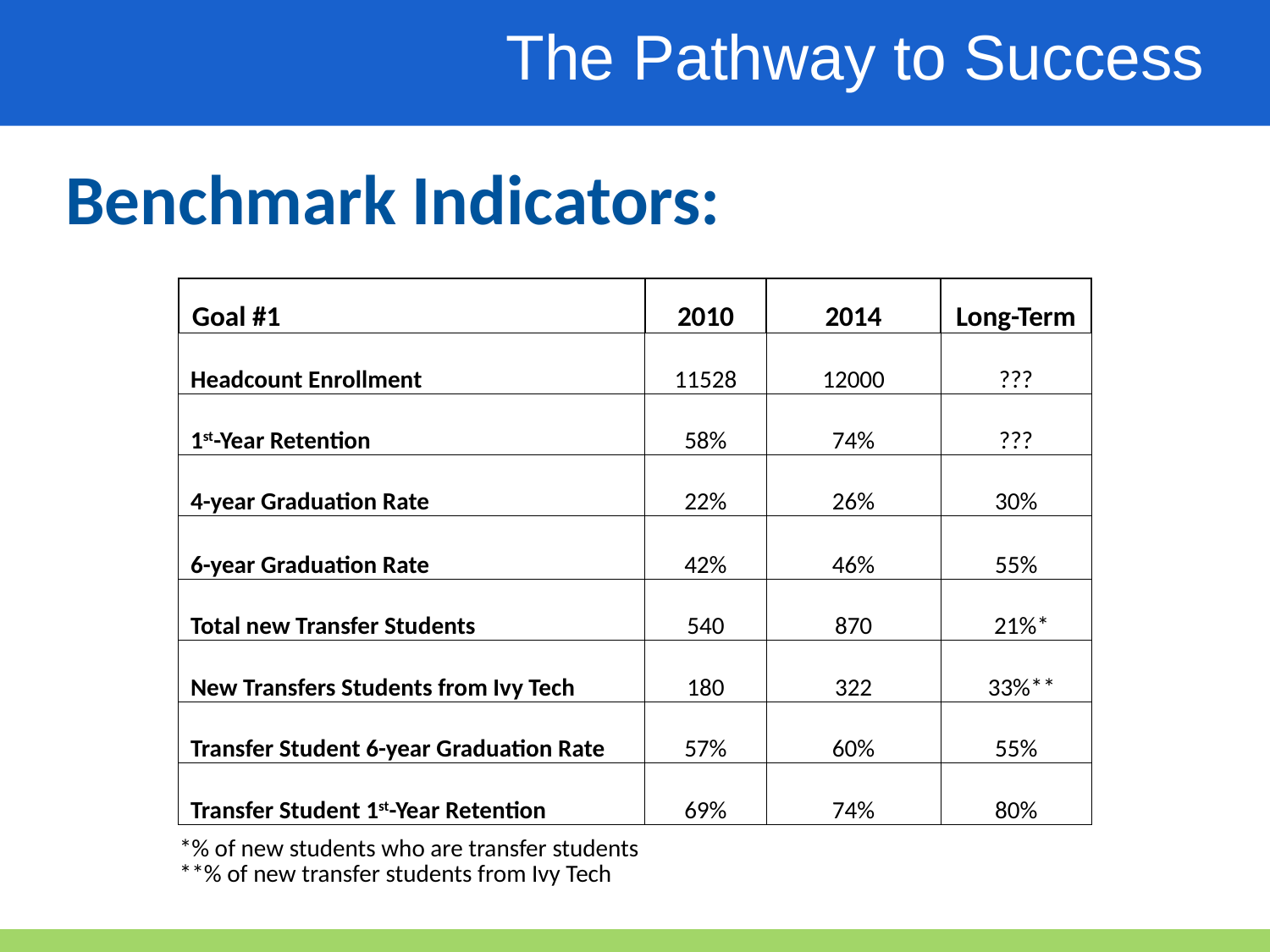

The Pathway to Success
Benchmark Indicators:
|  |  |  |  |  |  |
| --- | --- | --- | --- | --- | --- |
|  | Goal #1 | 2010 | 2014 | Long-Term |  |
|  | Headcount Enrollment | 11528 | 12000 | ??? |  |
|  | 1st-Year Retention | 58% | 74% | ??? |  |
|  | 4-year Graduation Rate | 22% | 26% | 30% |  |
|  | 6-year Graduation Rate | 42% | 46% | 55% |  |
|  | Total new Transfer Students | 540 | 870 | 21%\* |  |
|  | New Transfers Students from Ivy Tech | 180 | 322 | 33%\*\* |  |
|  | Transfer Student 6-year Graduation Rate | 57% | 60% | 55% |  |
|  | Transfer Student 1st-Year Retention | 69% | 74% | 80% |  |
|  | \*% of new students who are transfer students \*\*% of new transfer students from Ivy Tech |  |  |  |  |